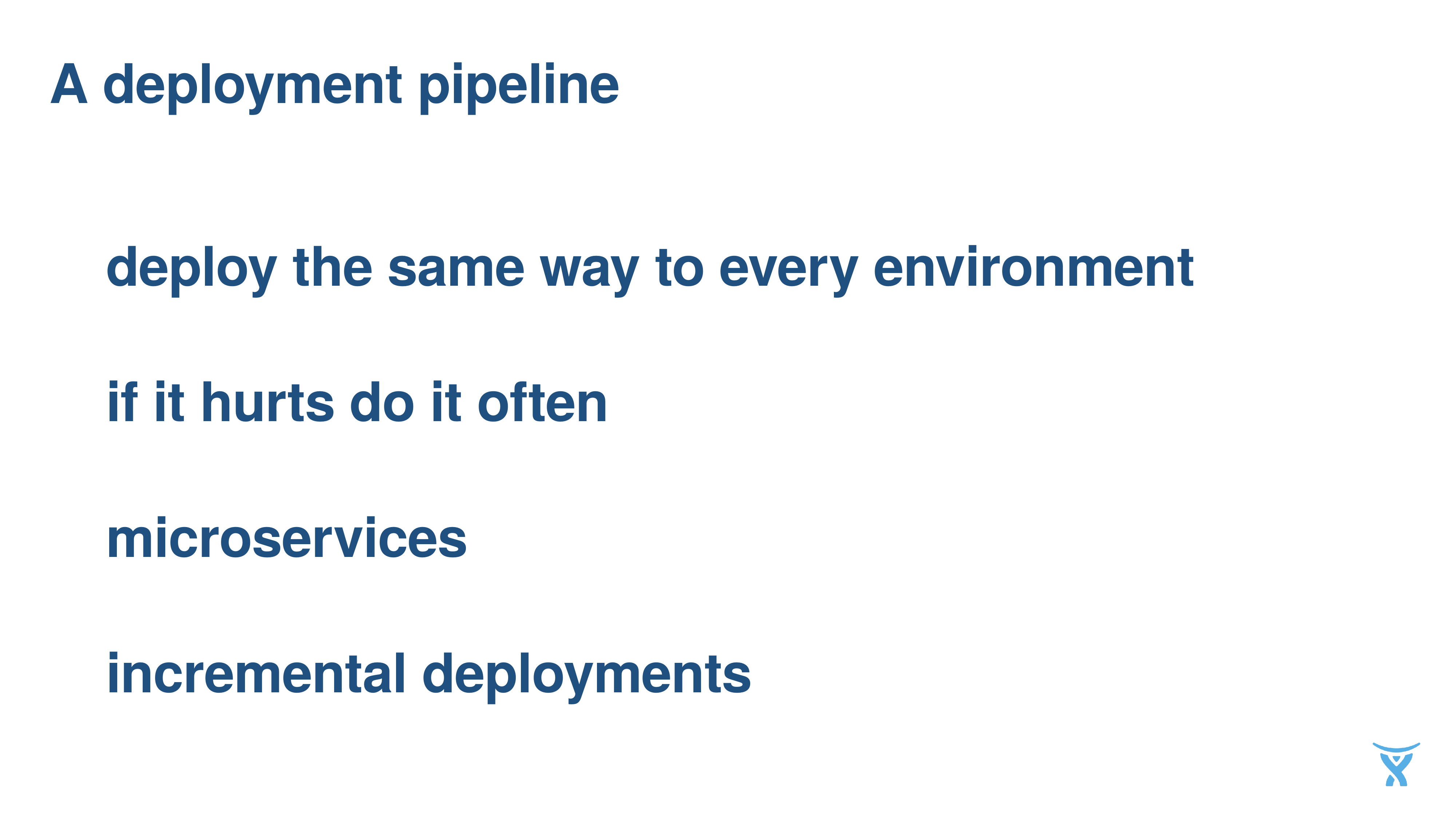

A deployment pipeline
deploy the same way to every environment

if it hurts do it often

microservices

incremental deployments